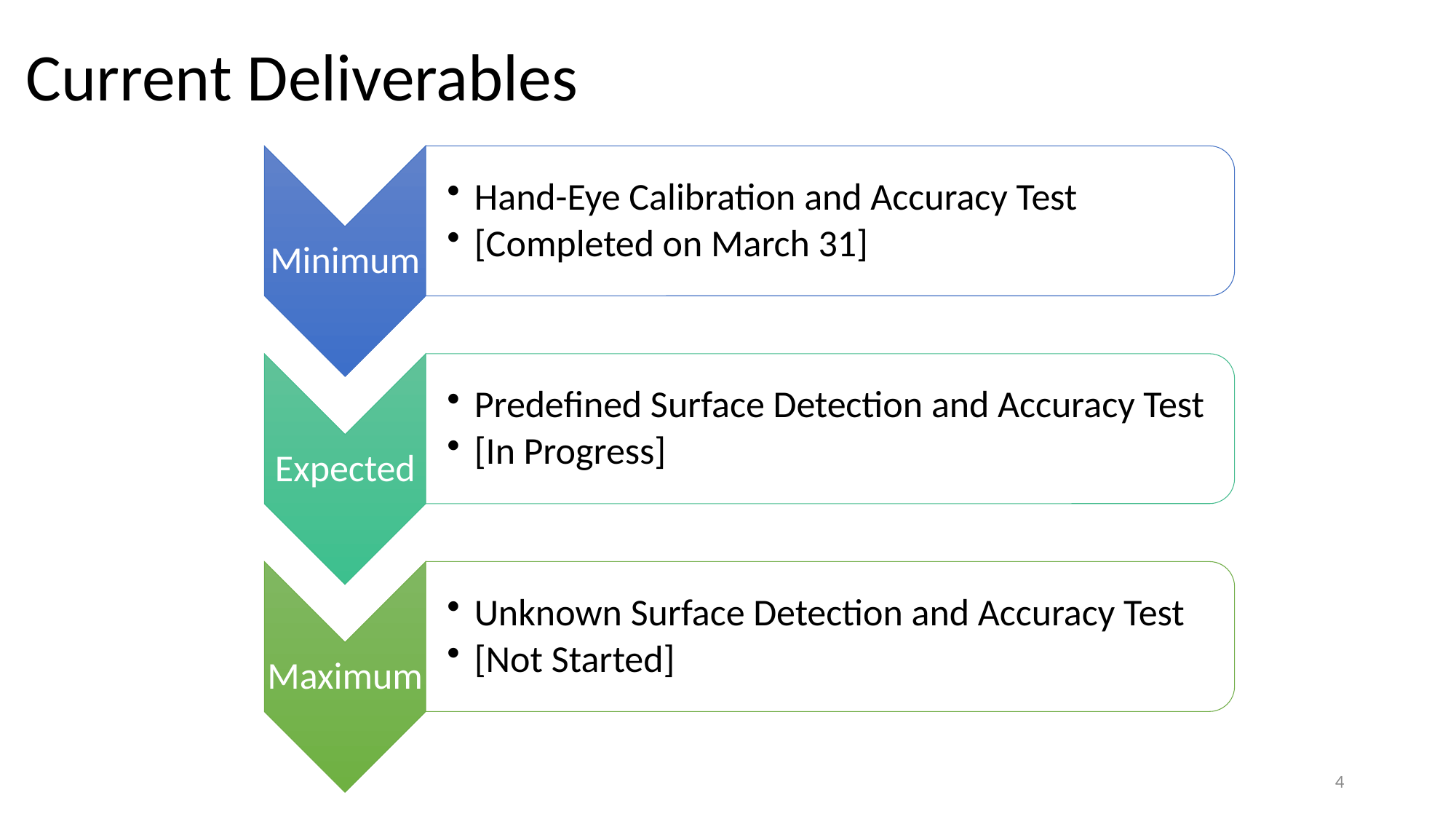

# Current Deliverables
Minimum
Hand-Eye Calibration and Accuracy Test
[Completed on March 31]
Expected
Predefined Surface Detection and Accuracy Test
[In Progress]
Maximum
Unknown Surface Detection and Accuracy Test
[Not Started]
4